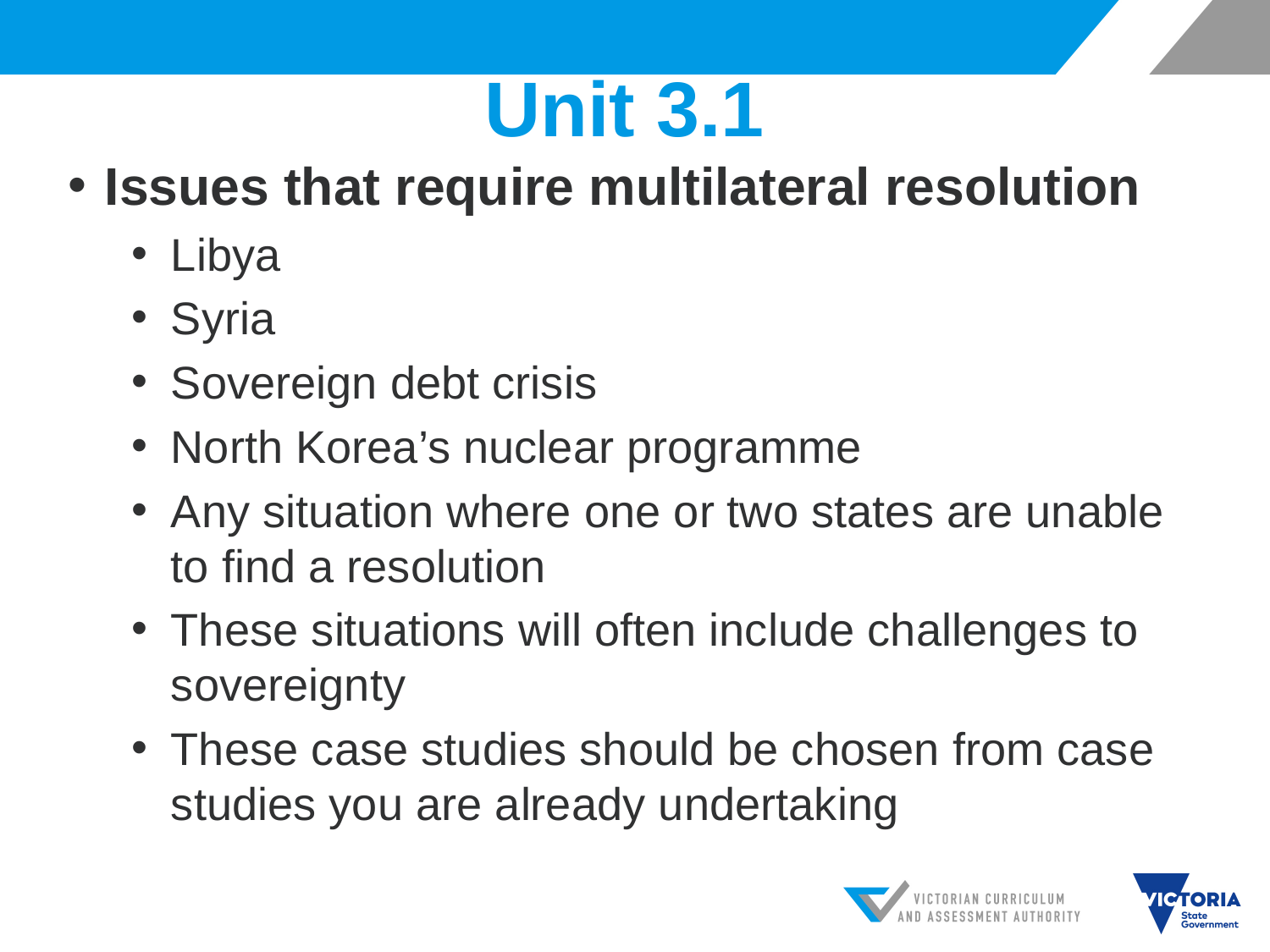

# Unit 3.1
Issues that require multilateral resolution
Libya
Syria
Sovereign debt crisis
North Korea’s nuclear programme
Any situation where one or two states are unable to find a resolution
These situations will often include challenges to sovereignty
These case studies should be chosen from case studies you are already undertaking